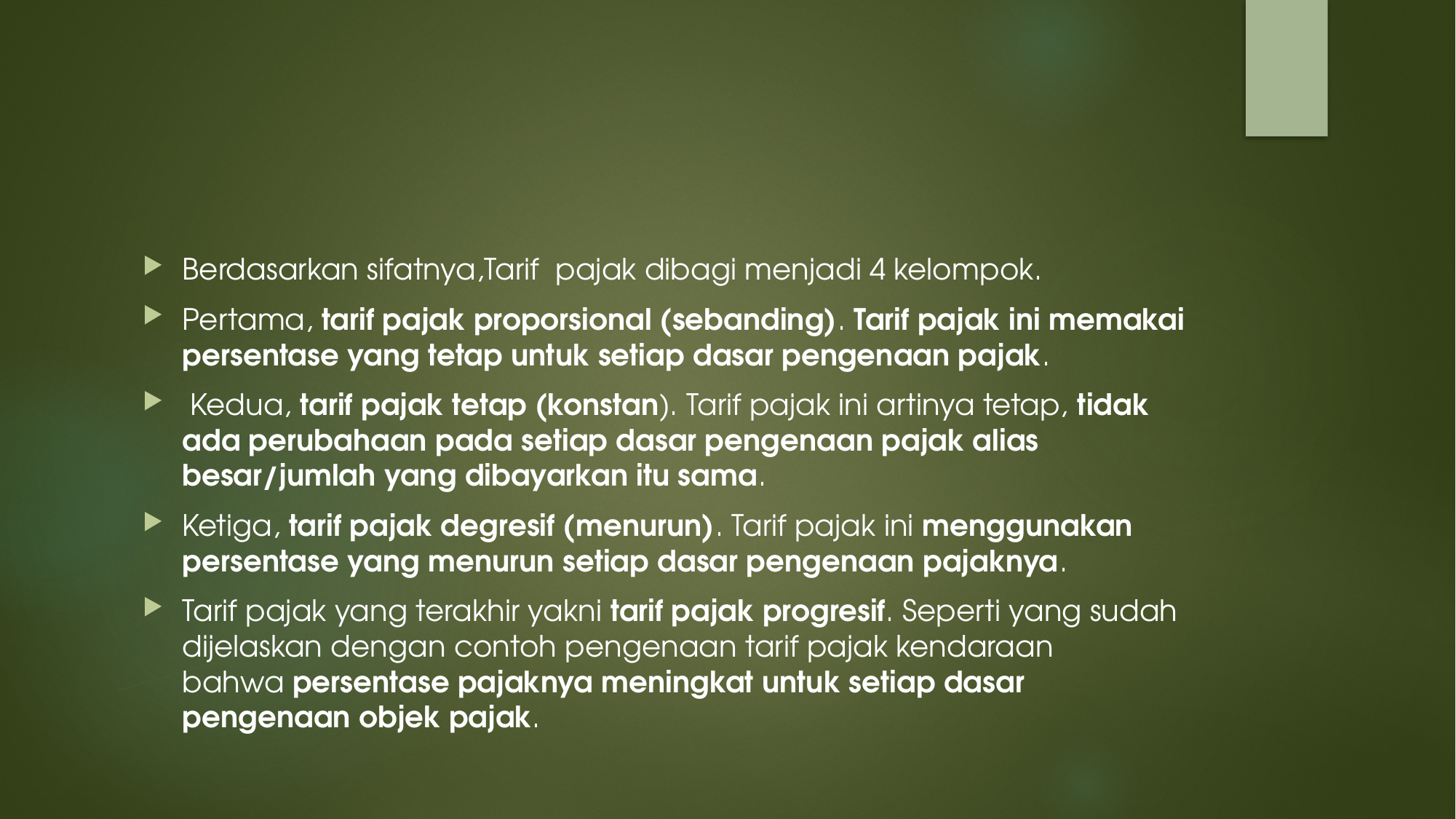

#
Berdasarkan sifatnya,Tarif  pajak dibagi menjadi 4 kelompok.
Pertama, tarif pajak proporsional (sebanding). Tarif pajak ini memakai persentase yang tetap untuk setiap dasar pengenaan pajak.
 Kedua, tarif pajak tetap (konstan). Tarif pajak ini artinya tetap, tidak ada perubahaan pada setiap dasar pengenaan pajak alias besar/jumlah yang dibayarkan itu sama.
Ketiga, tarif pajak degresif (menurun). Tarif pajak ini menggunakan persentase yang menurun setiap dasar pengenaan pajaknya.
Tarif pajak yang terakhir yakni tarif pajak progresif. Seperti yang sudah dijelaskan dengan contoh pengenaan tarif pajak kendaraan bahwa persentase pajaknya meningkat untuk setiap dasar pengenaan objek pajak.